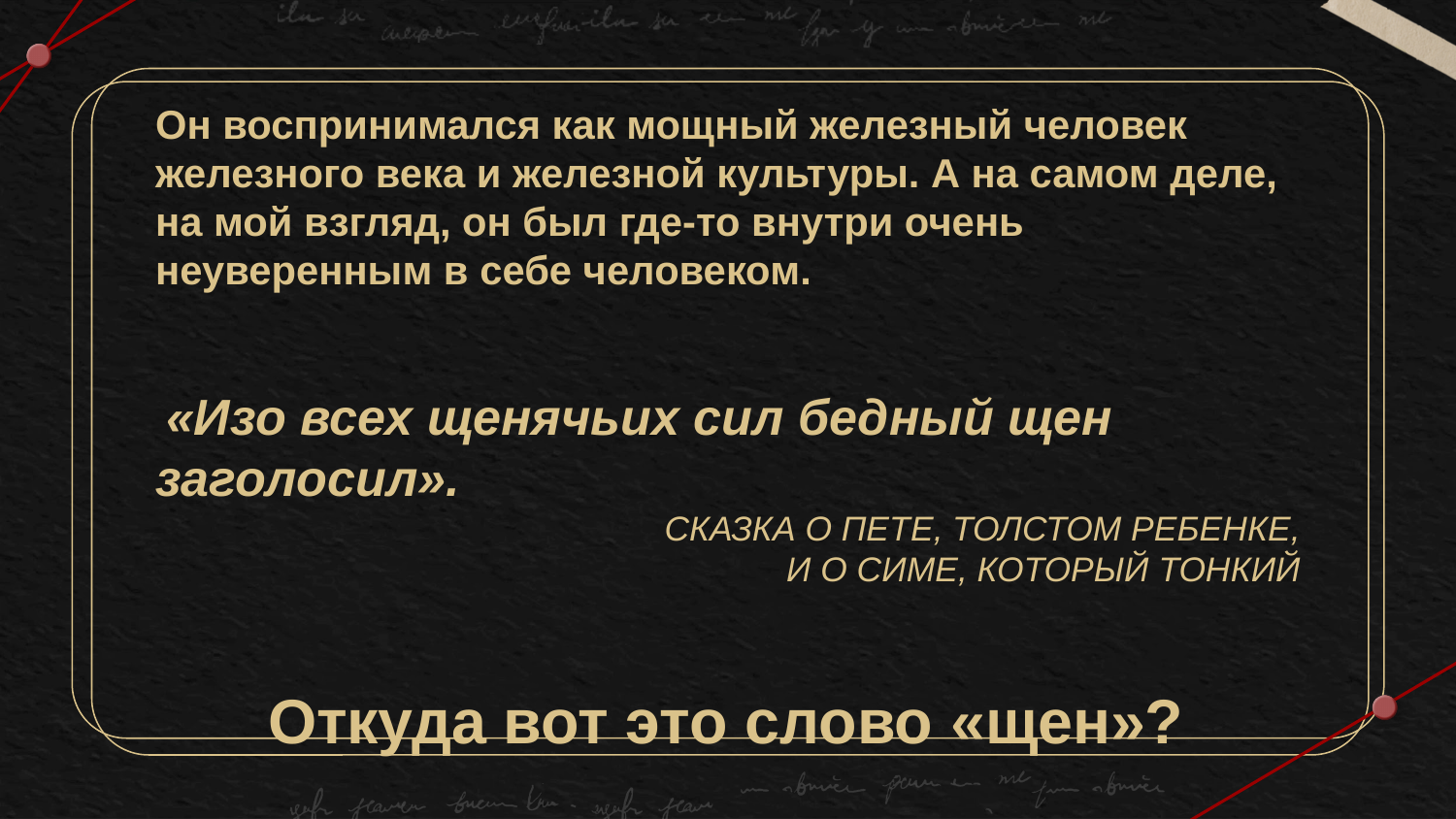

Он воспринимался как мощный железный человек железного века и железной культуры. А на самом деле, на мой взгляд, он был где-то внутри очень неуверенным в себе человеком.

 «Изо всех щенячьих сил бедный щен заголосил».
СКАЗКА О ПЕТЕ, ТОЛСТОМ РЕБЕНКЕ,
И О СИМЕ, КОТОРЫЙ ТОНКИЙ

 Откуда вот это слово «щен»?